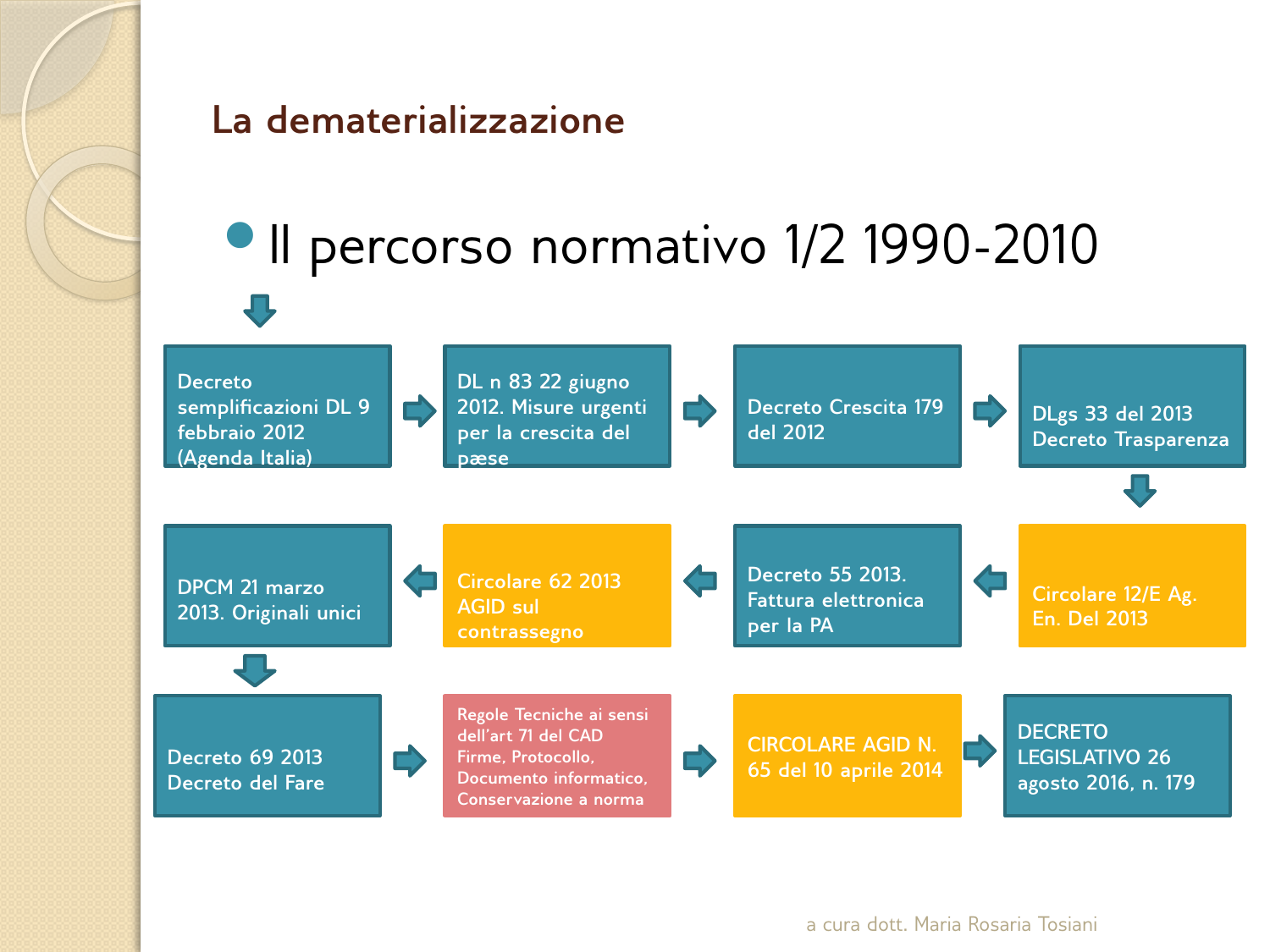

# La dematerializzazione
Il percorso normativo 1/2 1990-2010

Decreto semplificazioni DL 9 febbraio 2012 (Agenda Italia)

DL n 83 22 giugno 2012. Misure urgenti per la crescita del paese

Decreto Crescita 179 del 2012

DLgs 33 del 2013 Decreto Trasparenza

DPCM 21 marzo 2013. Originali unici

Circolare 62 2013 AGID sul contrassegno

Decreto 55 2013. Fattura elettronica per la PA

Circolare 12/E Ag. En. Del 2013

Decreto 69 2013 Decreto del Fare
Regole Tecniche ai sensi dell’art 71 del CAD Firme, Protocollo, Documento informatico, Conservazione a norma
CIRCOLARE AGID N. 65 del 10 aprile 2014
DECRETO LEGISLATIVO 26 agosto 2016, n. 179

a cura dott. Maria Rosaria Tosiani